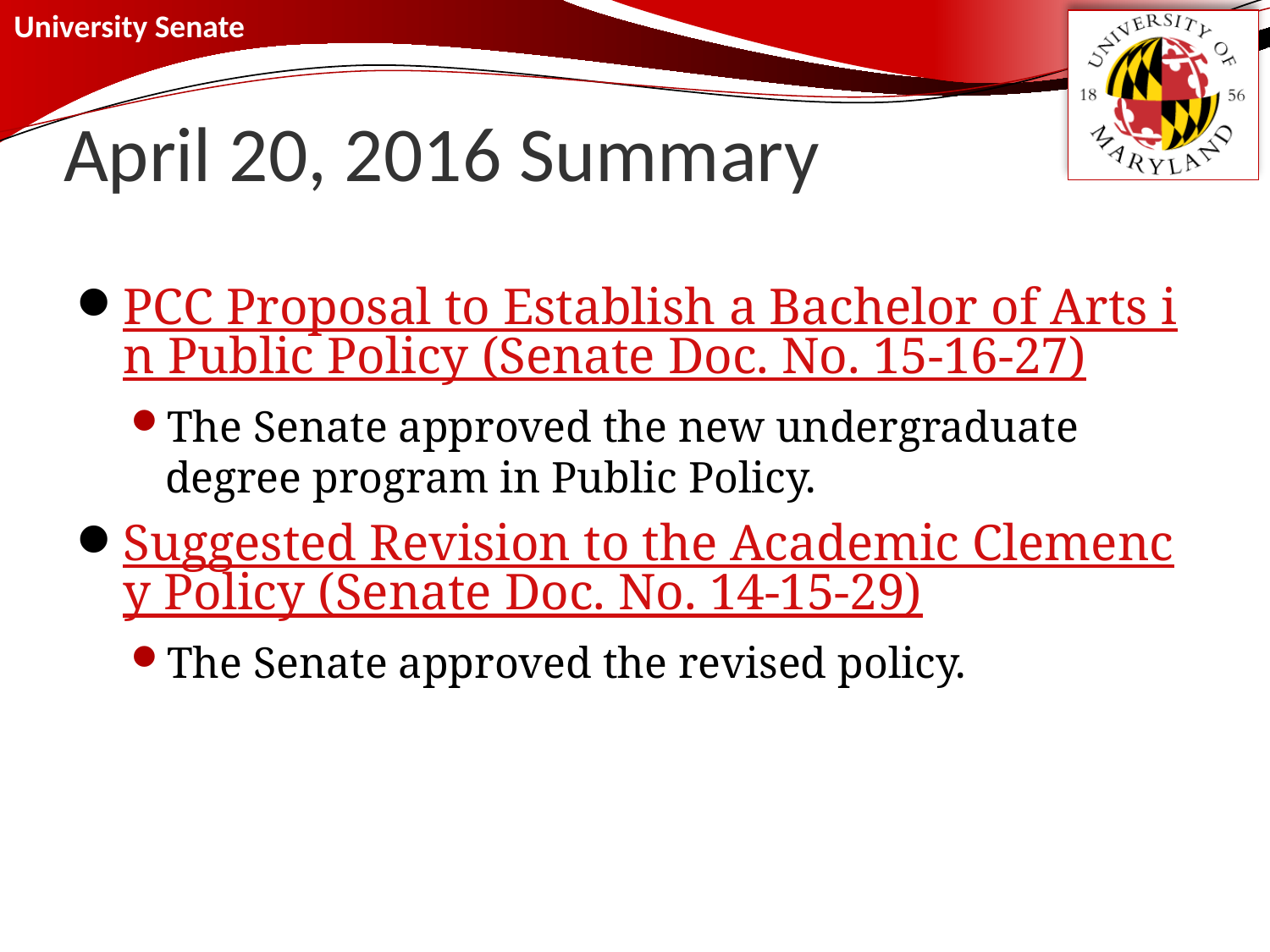

# April 20, 2016 Summary
PCC Proposal to Establish a Bachelor of Arts in Public Policy (Senate Doc. No. 15-16-27)
The Senate approved the new undergraduate degree program in Public Policy.
Suggested Revision to the Academic Clemency Policy (Senate Doc. No. 14-15-29)
The Senate approved the revised policy.